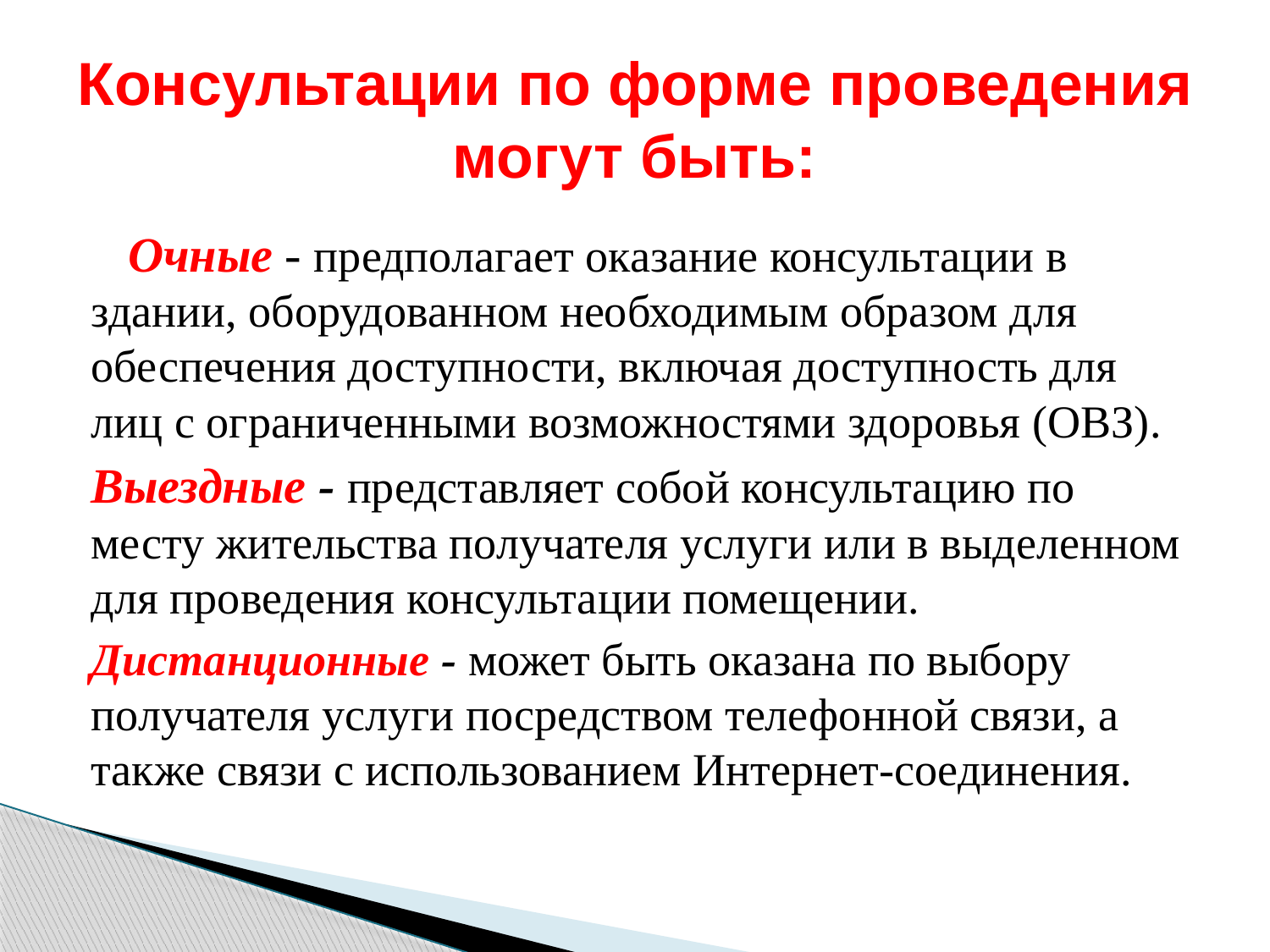

# Консультации по форме проведения могут быть:
   Очные - предполагает оказание консультации в здании, оборудованном необходимым образом для обеспечения доступности, включая доступность для лиц с ограниченными возможностями здоровья (ОВЗ).
Выездные - представляет собой консультацию по месту жительства получателя услуги или в выделенном для проведения консультации помещении.
Дистанционные - может быть оказана по выбору получателя услуги посредством телефонной связи, а также связи с использованием Интернет-соединения.